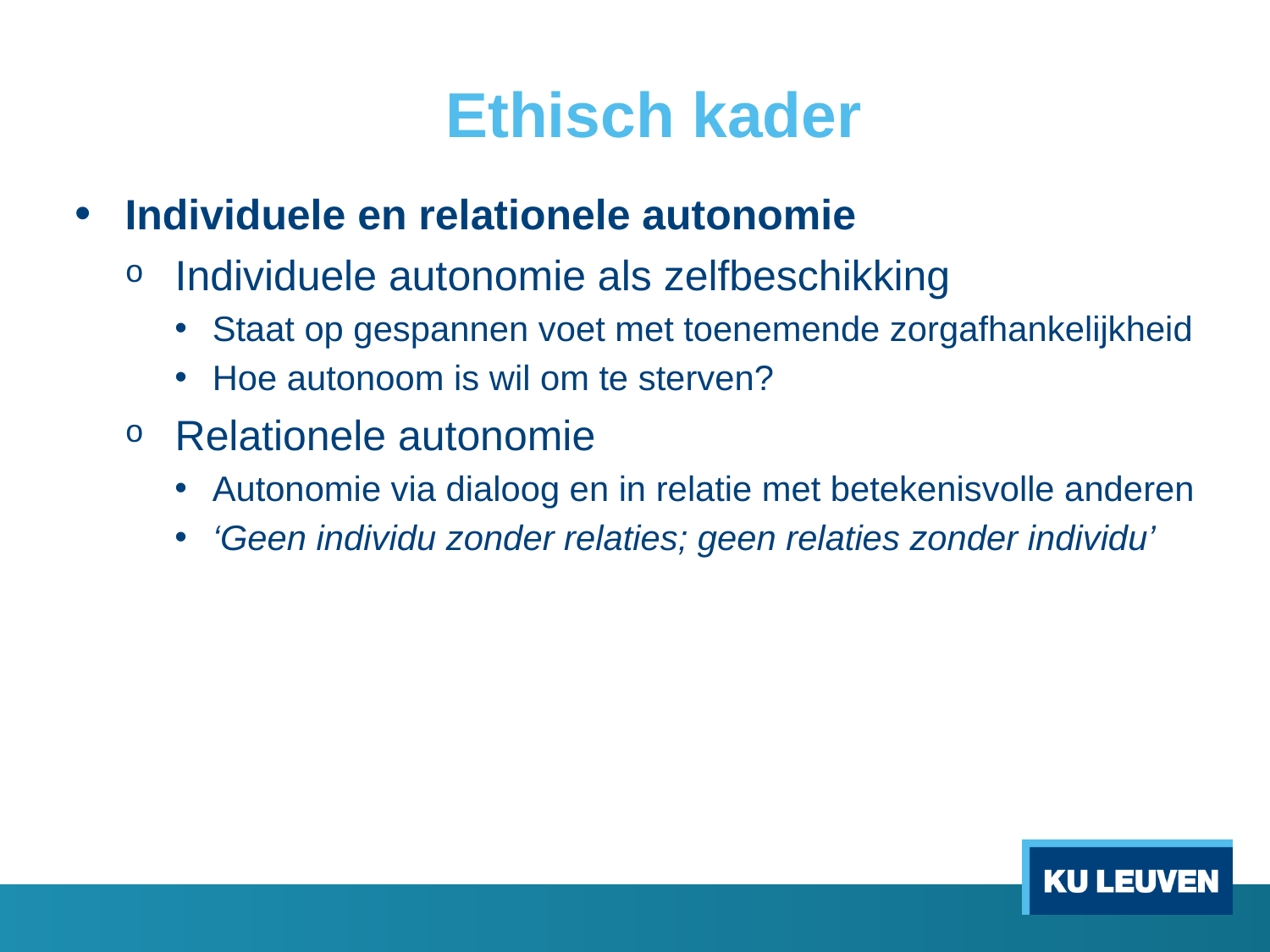

# Ethisch kader
Individuele en relationele autonomie
Individuele autonomie als zelfbeschikking
Staat op gespannen voet met toenemende zorgafhankelijkheid
Hoe autonoom is wil om te sterven?
Relationele autonomie
Autonomie via dialoog en in relatie met betekenisvolle anderen
‘Geen individu zonder relaties; geen relaties zonder individu’